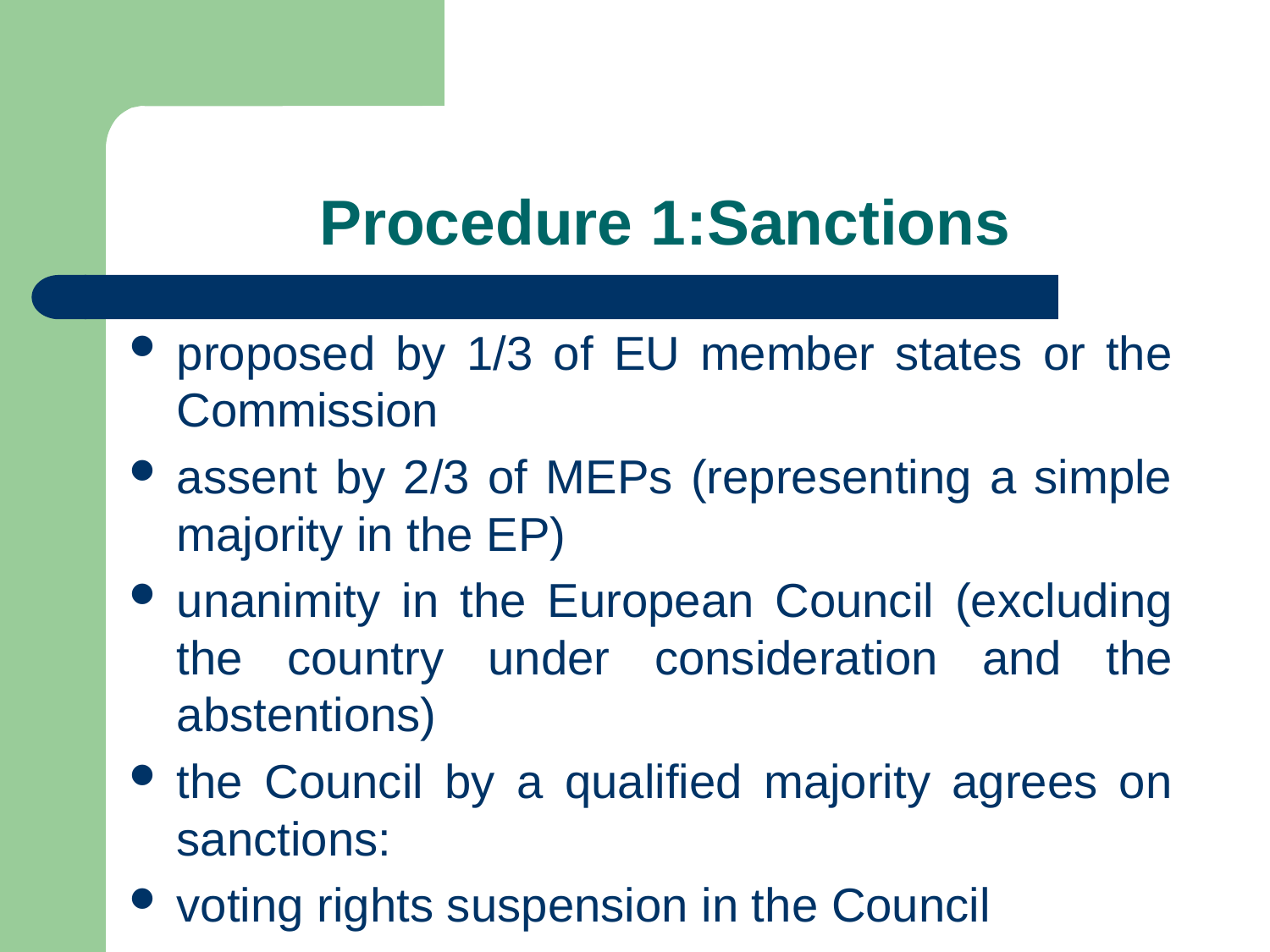

# Procedure 1:Sanctions
proposed by 1/3 of EU member states or the Commission
assent by 2/3 of MEPs (representing a simple majority in the EP)
unanimity in the European Council (excluding the country under consideration and the abstentions)
the Council by a qualified majority agrees on sanctions:
voting rights suspension in the Council